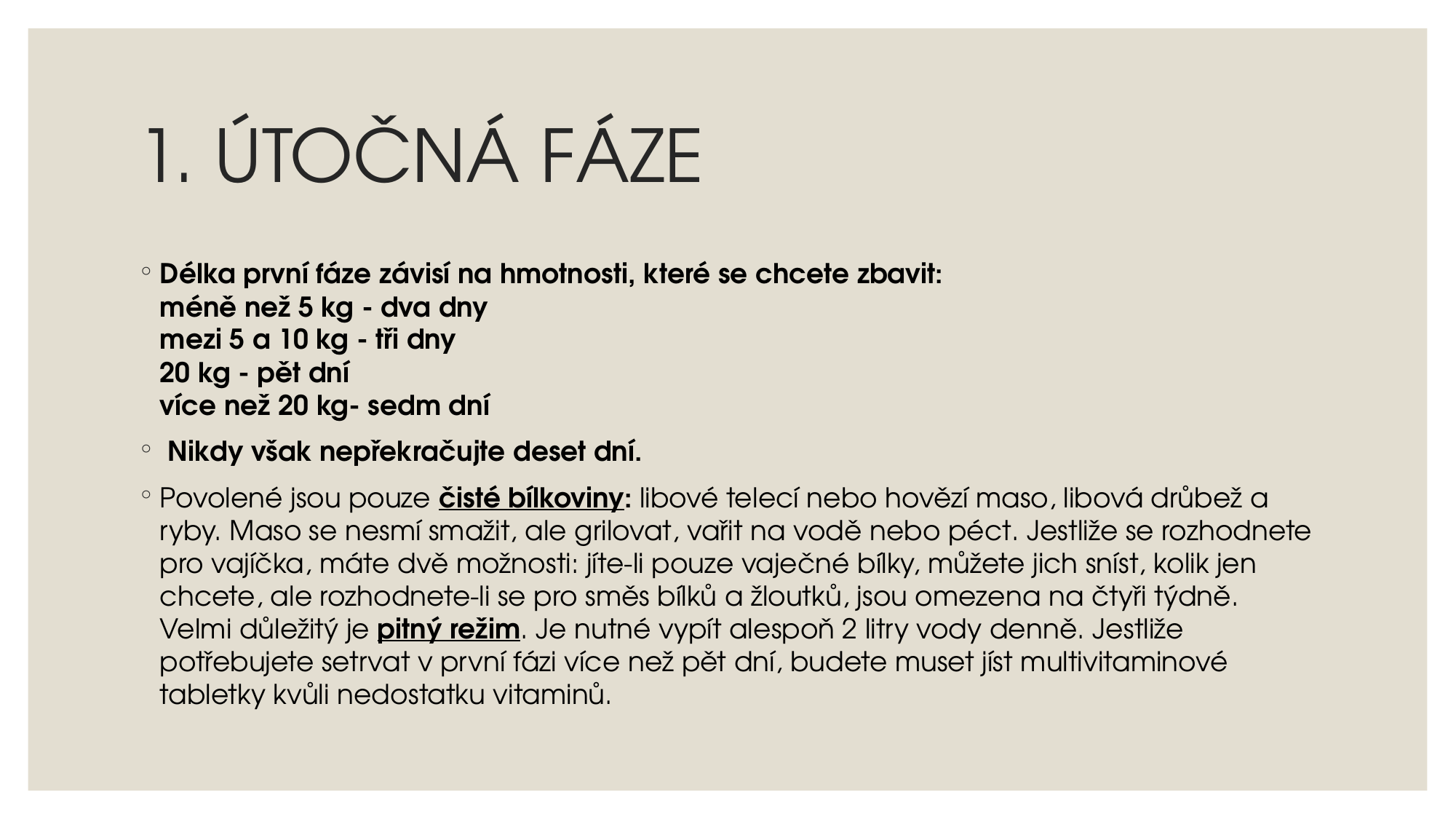

# 1. ÚTOČNÁ FÁZE
Délka první fáze závisí na hmotnosti, které se chcete zbavit:
méně než 5 kg - dva dny
mezi 5 a 10 kg - tři dny
20 kg - pět dní
více než 20 kg- sedm dní
 Nikdy však nepřekračujte deset dní.
Povolené jsou pouze čisté bílkoviny: libové telecí nebo hovězí maso, libová drůbež a  ryby. Maso se nesmí smažit, ale grilovat, vařit na vodě nebo péct. Jestliže se rozhodnete pro vajíčka, máte dvě možnosti: jíte-li pouze vaječné bílky, můžete jich sníst, kolik jen chcete, ale rozhodnete-li se pro směs bílků a žloutků, jsou omezena na čtyři týdně.
Velmi důležitý je pitný režim. Je nutné vypít alespoň 2 litry vody denně. Jestliže potřebujete setrvat v první fázi více než pět dní, budete muset jíst multivitaminové tabletky kvůli nedostatku vitaminů.